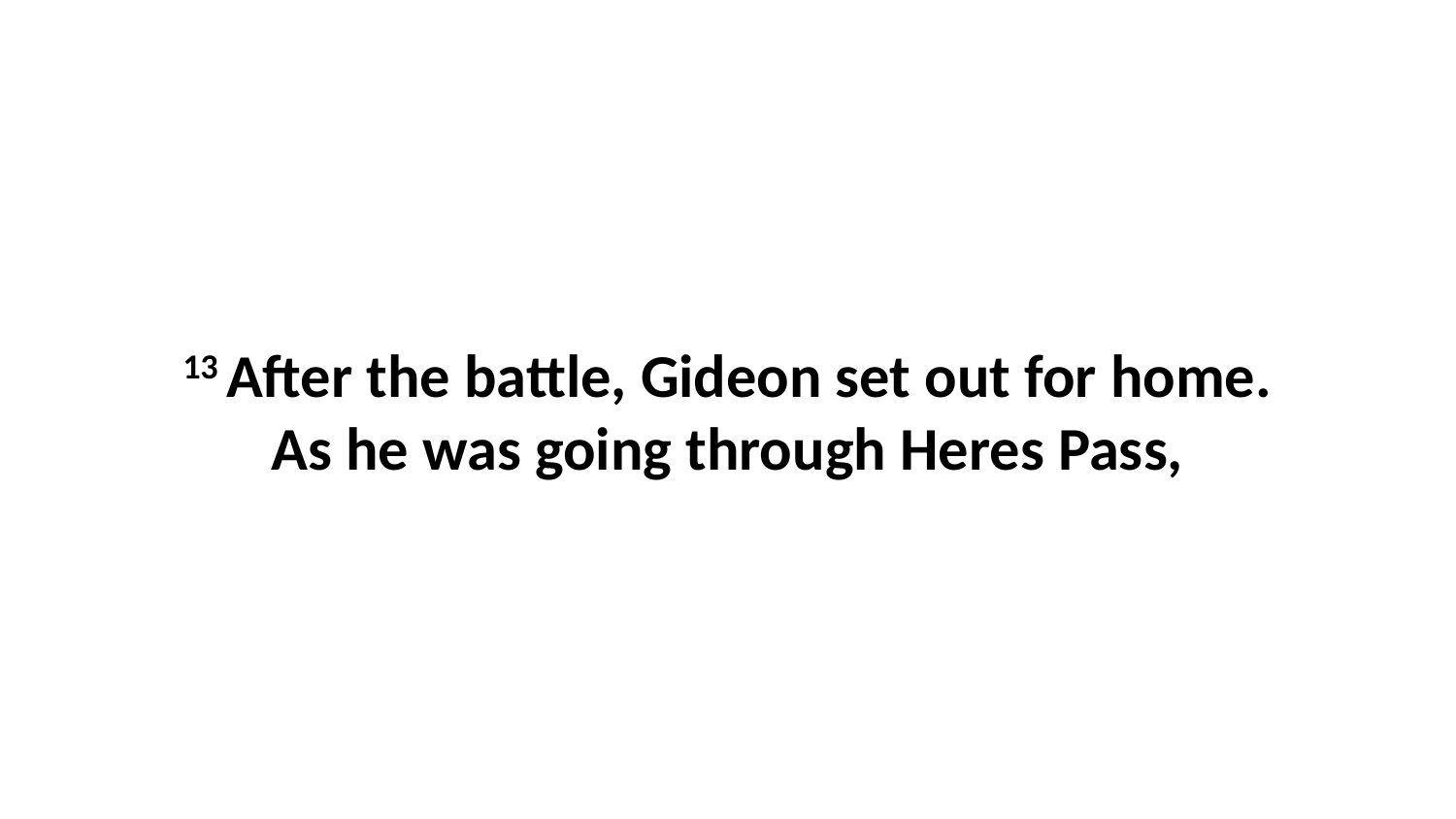

13 After the battle, Gideon set out for home. As he was going through Heres Pass,